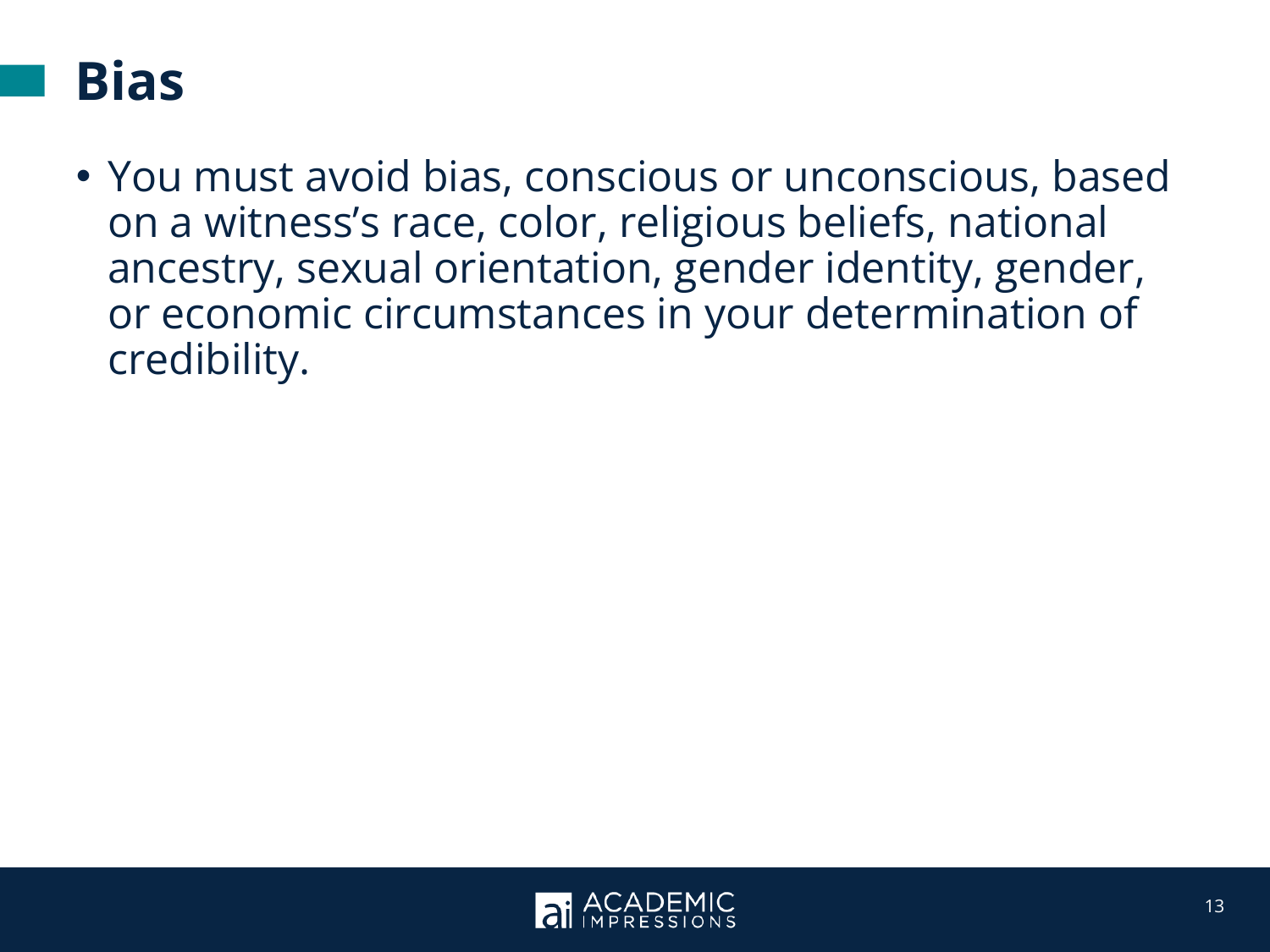

Bias

You must avoid bias, conscious or unconscious, based on a witness’s race, color, religious beliefs, national ancestry, sexual orientation, gender identity, gender, or economic circumstances in your determination of credibility.